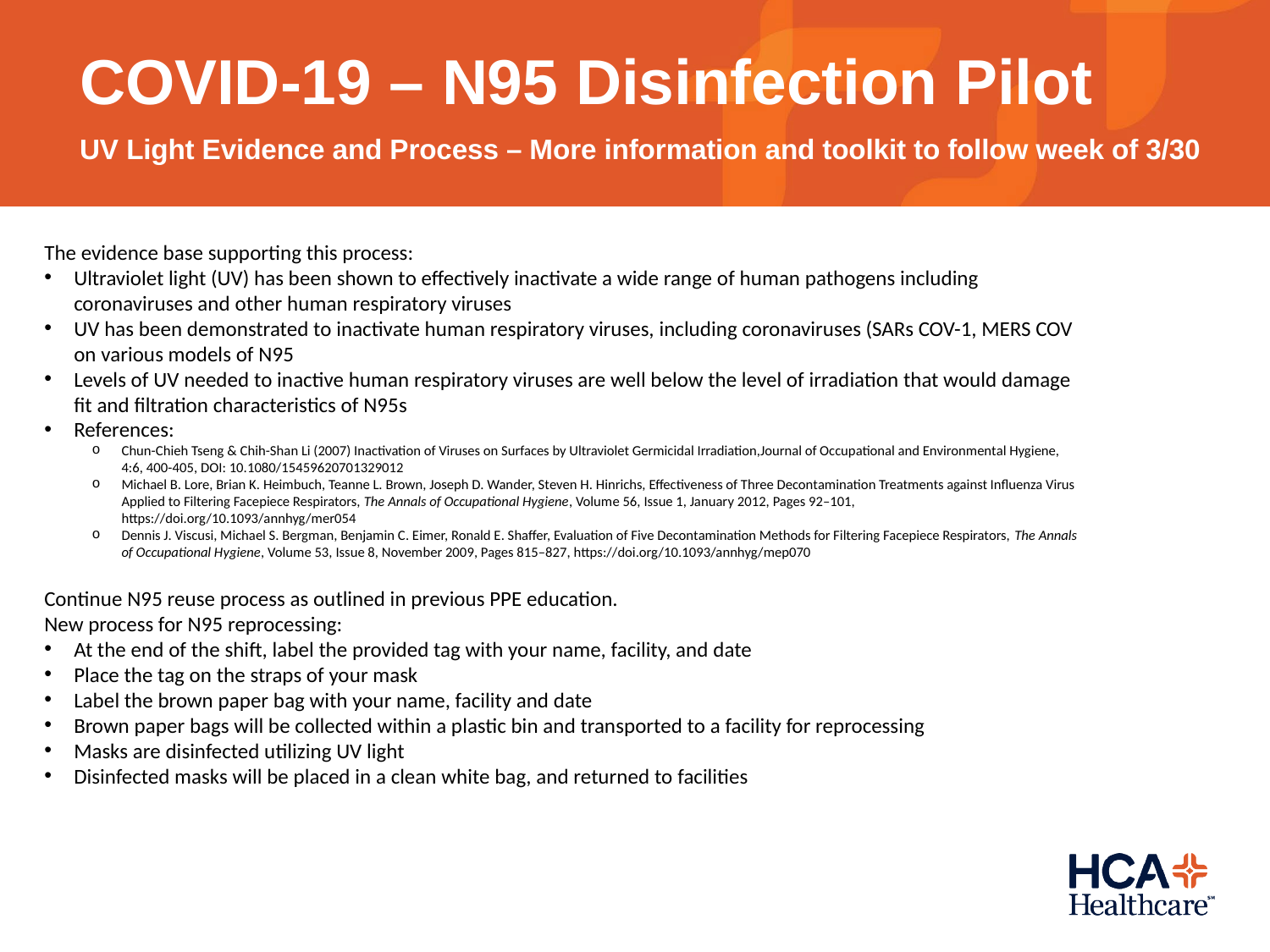

# COVID-19 – N95 Disinfection Pilot
UV Light Evidence and Process – More information and toolkit to follow week of 3/30

The evidence base supporting this process:
Ultraviolet light (UV) has been shown to effectively inactivate a wide range of human pathogens including coronaviruses and other human respiratory viruses
UV has been demonstrated to inactivate human respiratory viruses, including coronaviruses (SARs COV-1, MERS COV on various models of N95
Levels of UV needed to inactive human respiratory viruses are well below the level of irradiation that would damage fit and filtration characteristics of N95s
References:
Chun-Chieh Tseng & Chih-Shan Li (2007) Inactivation of Viruses on Surfaces by Ultraviolet Germicidal Irradiation,Journal of Occupational and Environmental Hygiene, 4:6, 400-405, DOI: 10.1080/15459620701329012
Michael B. Lore, Brian K. Heimbuch, Teanne L. Brown, Joseph D. Wander, Steven H. Hinrichs, Effectiveness of Three Decontamination Treatments against Influenza Virus Applied to Filtering Facepiece Respirators, The Annals of Occupational Hygiene, Volume 56, Issue 1, January 2012, Pages 92–101, https://doi.org/10.1093/annhyg/mer054
Dennis J. Viscusi, Michael S. Bergman, Benjamin C. Eimer, Ronald E. Shaffer, Evaluation of Five Decontamination Methods for Filtering Facepiece Respirators, The Annals of Occupational Hygiene, Volume 53, Issue 8, November 2009, Pages 815–827, https://doi.org/10.1093/annhyg/mep070

Continue N95 reuse process as outlined in previous PPE education.
New process for N95 reprocessing:
At the end of the shift, label the provided tag with your name, facility, and date
Place the tag on the straps of your mask
Label the brown paper bag with your name, facility and date
Brown paper bags will be collected within a plastic bin and transported to a facility for reprocessing
Masks are disinfected utilizing UV light
Disinfected masks will be placed in a clean white bag, and returned to facilities

CONFIDENTIAL – Contains proprietary information.
Not intended f or external distribution.